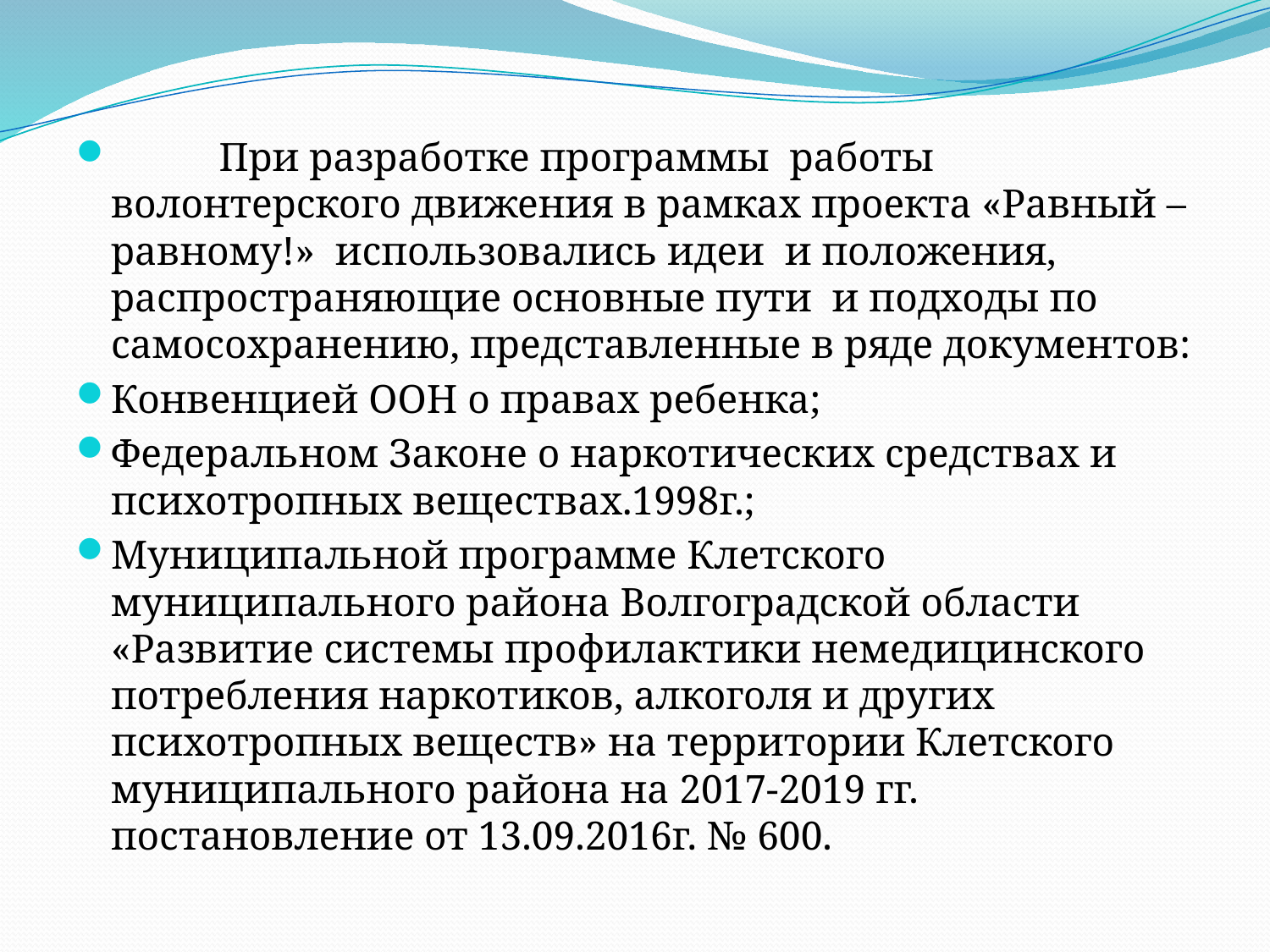

#
	При разработке программы  работы волонтерского движения в рамках проекта «Равный – равному!»  использовались идеи  и положения, распространяющие основные пути  и подходы по самосохранению, представленные в ряде документов:
Конвенцией ООН о правах ребенка;
Федеральном Законе о наркотических средствах и психотропных веществах.1998г.;
Муниципальной программе Клетского муниципального района Волгоградской области «Развитие системы профилактики немедицинского потребления наркотиков, алкоголя и других психотропных веществ» на территории Клетского муниципального района на 2017-2019 гг. постановление от 13.09.2016г. № 600.